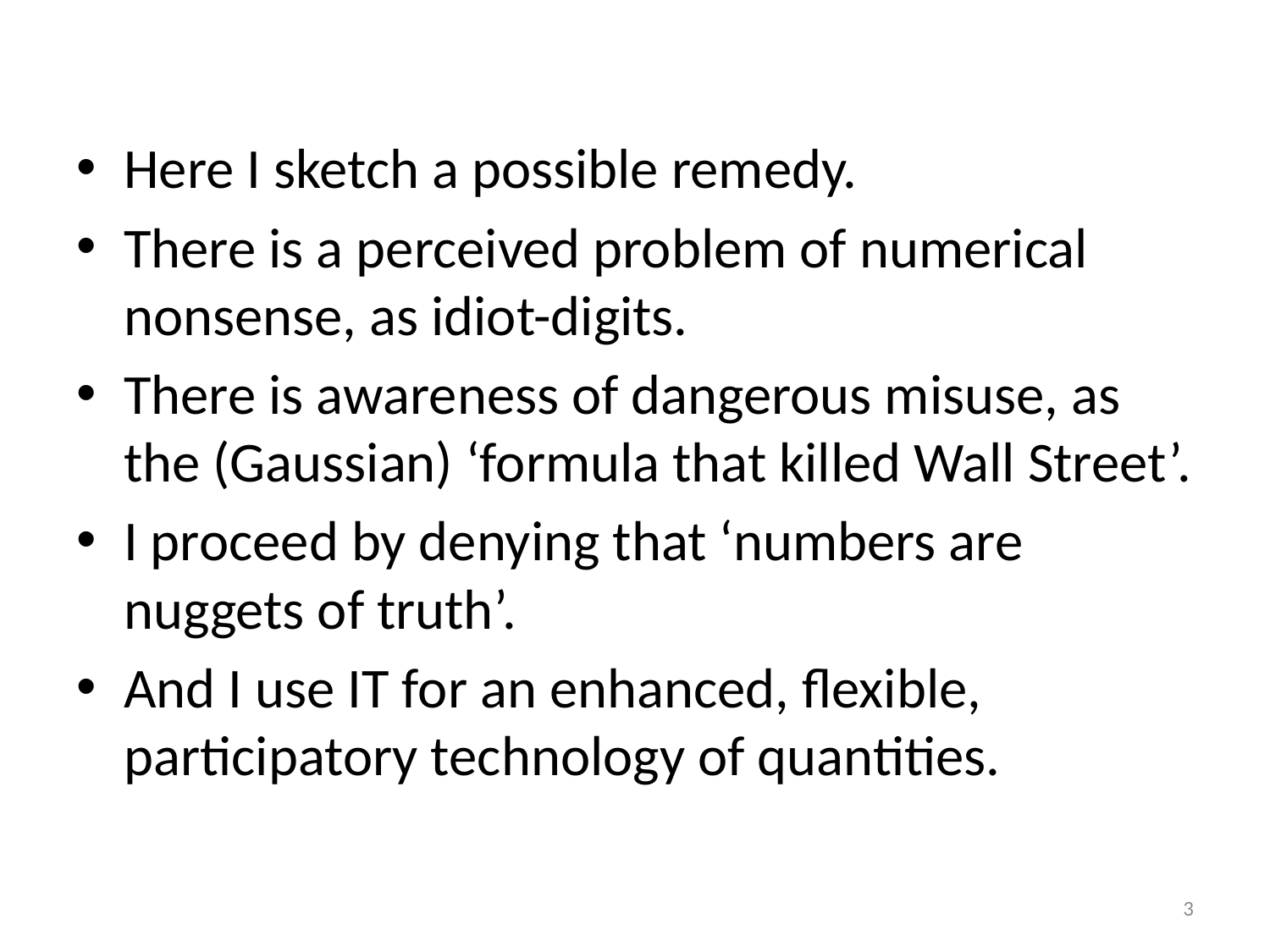

#
Here I sketch a possible remedy.
There is a perceived problem of numerical nonsense, as idiot-digits.
There is awareness of dangerous misuse, as the (Gaussian) ‘formula that killed Wall Street’.
I proceed by denying that ‘numbers are nuggets of truth’.
And I use IT for an enhanced, flexible, participatory technology of quantities.
3